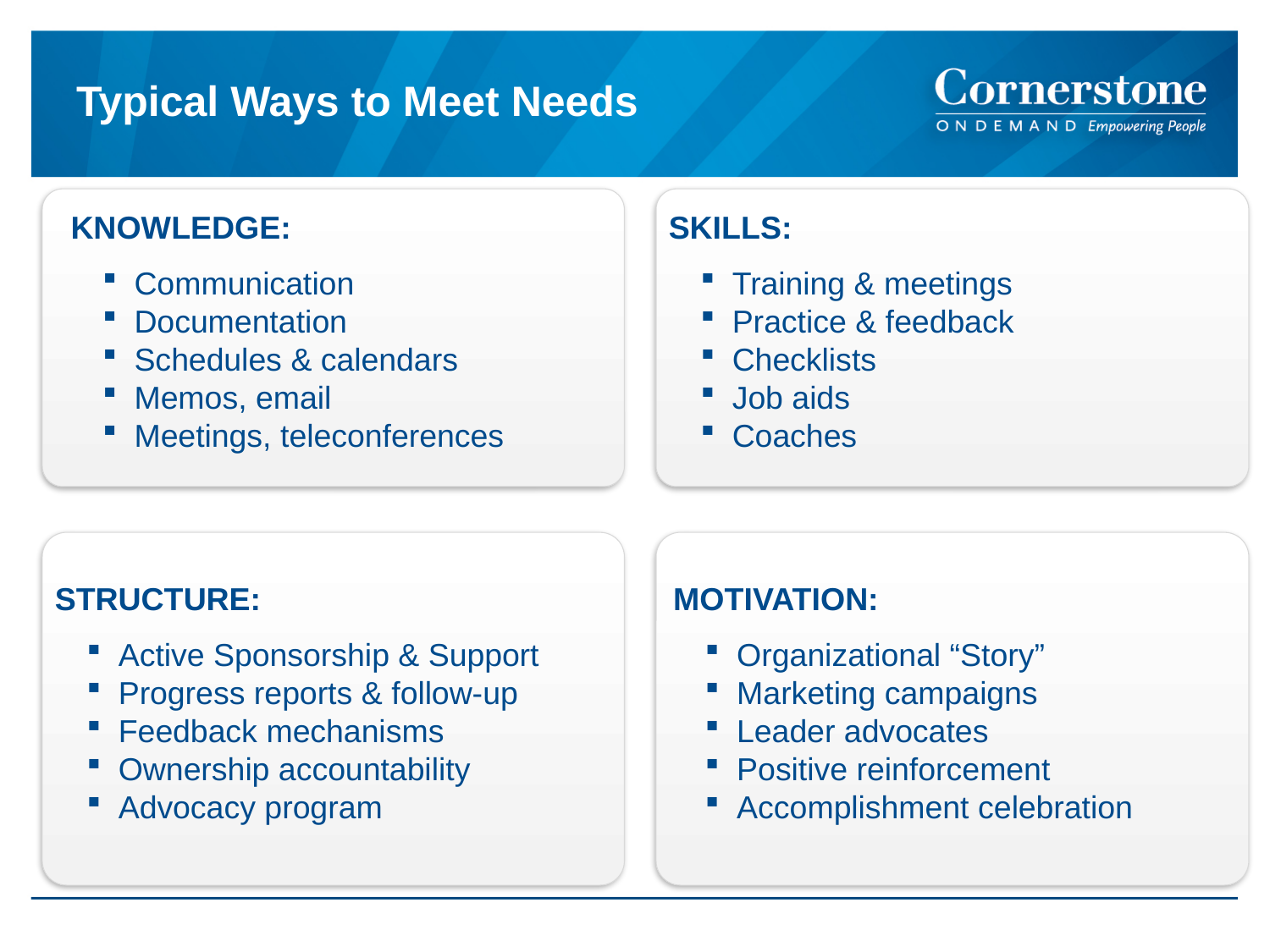

# Typical Ways to Meet Needs

KNOWLEDGE:
Communication
Documentation
Schedules & calendars
Memos, email
Meetings, teleconferences
SKILLS:
Training & meetings
Practice & feedback
Checklists
Job aids
Coaches

STRUCTURE:
Active Sponsorship & Support
Progress reports & follow-up
Feedback mechanisms
Ownership accountability
Advocacy program
MOTIVATION:
Organizational “Story”
Marketing campaigns
Leader advocates
Positive reinforcement
Accomplishment celebration